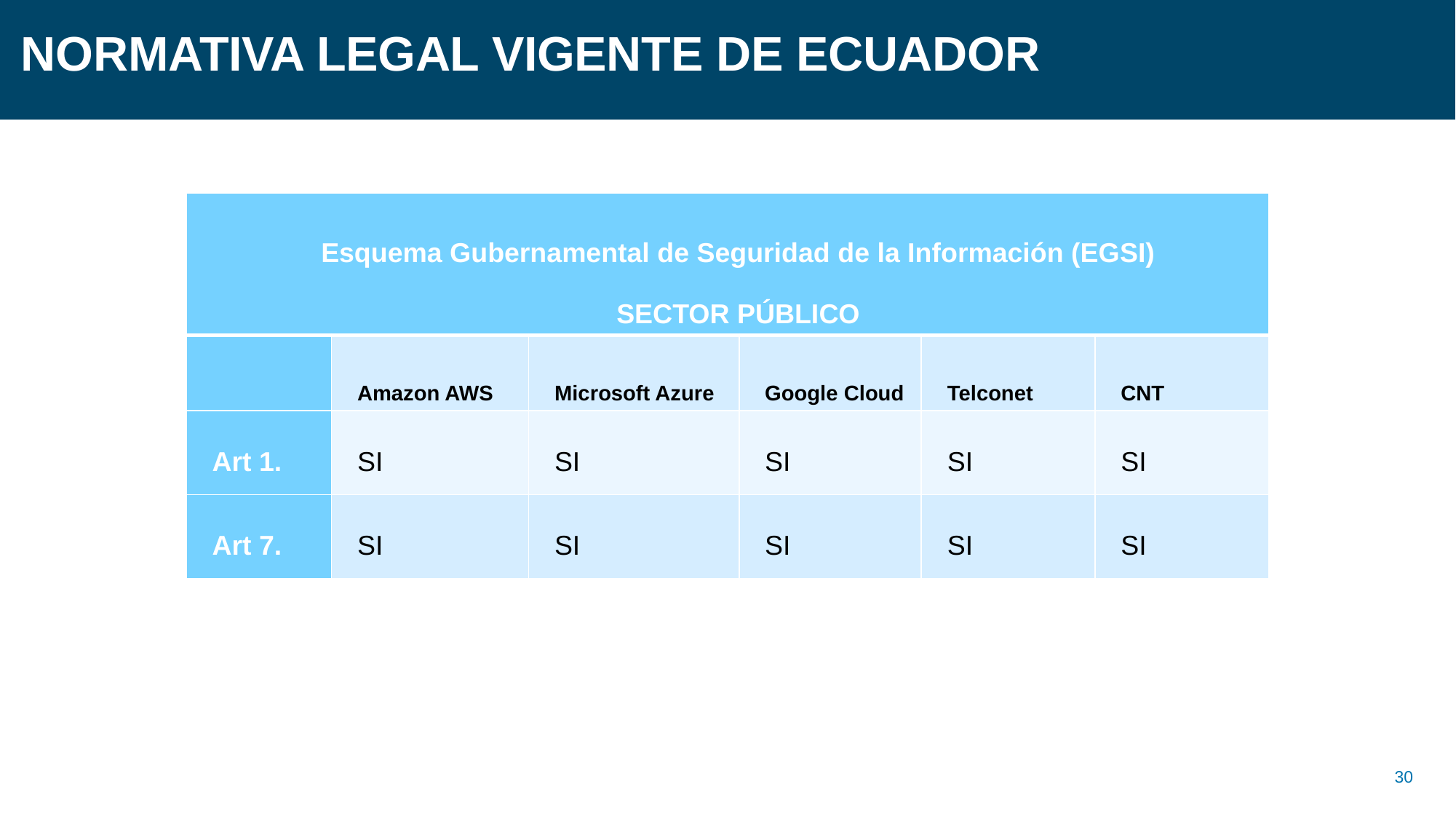

NORMATIVA LEGAL VIGENTE DE ECUADOR
| Esquema Gubernamental de Seguridad de la Información (EGSI) SECTOR PÚBLICO |  |  |  |  |  |
| --- | --- | --- | --- | --- | --- |
|  | Amazon AWS | Microsoft Azure | Google Cloud | Telconet | CNT |
| Art 1. | SI | SI | SI | SI | SI |
| Art 7. | SI | SI | SI | SI | SI |
30